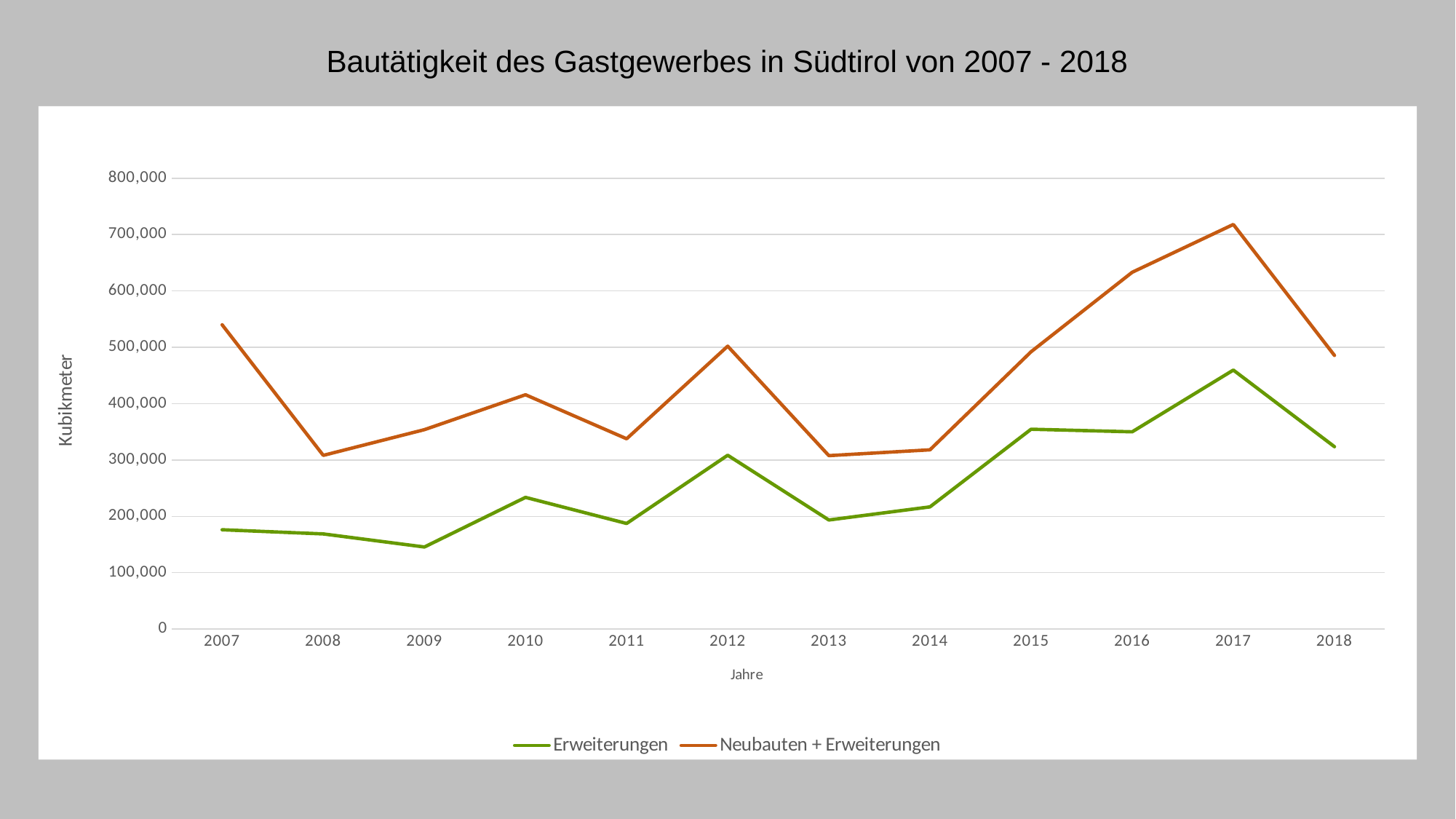

# Bautätigkeit des Gastgewerbes in Südtirol von 2007 - 2018

### Chart

| Category | Erweiterungen | Neubauten + Erweiterungen |
|---|---|---|
| 2007 | 176322.0 | 539928.0 |
| 2008 | 168914.0 | 308275.0 |
| 2009 | 145752.0 | 353917.0 |
| 2010 | 233729.0 | 415902.0 |
| 2011 | 187421.0 | 337679.0 |
| 2012 | 308451.0 | 502048.0 |
| 2013 | 193606.0 | 307803.0 |
| 2014 | 216886.0 | 318072.0 |
| 2015 | 354661.0 | 492150.0 |
| 2016 | 350084.0 | 633125.0 |
| 2017 | 459666.0 | 717953.0 |
| 2018 | 323637.0 | 485651.0 |